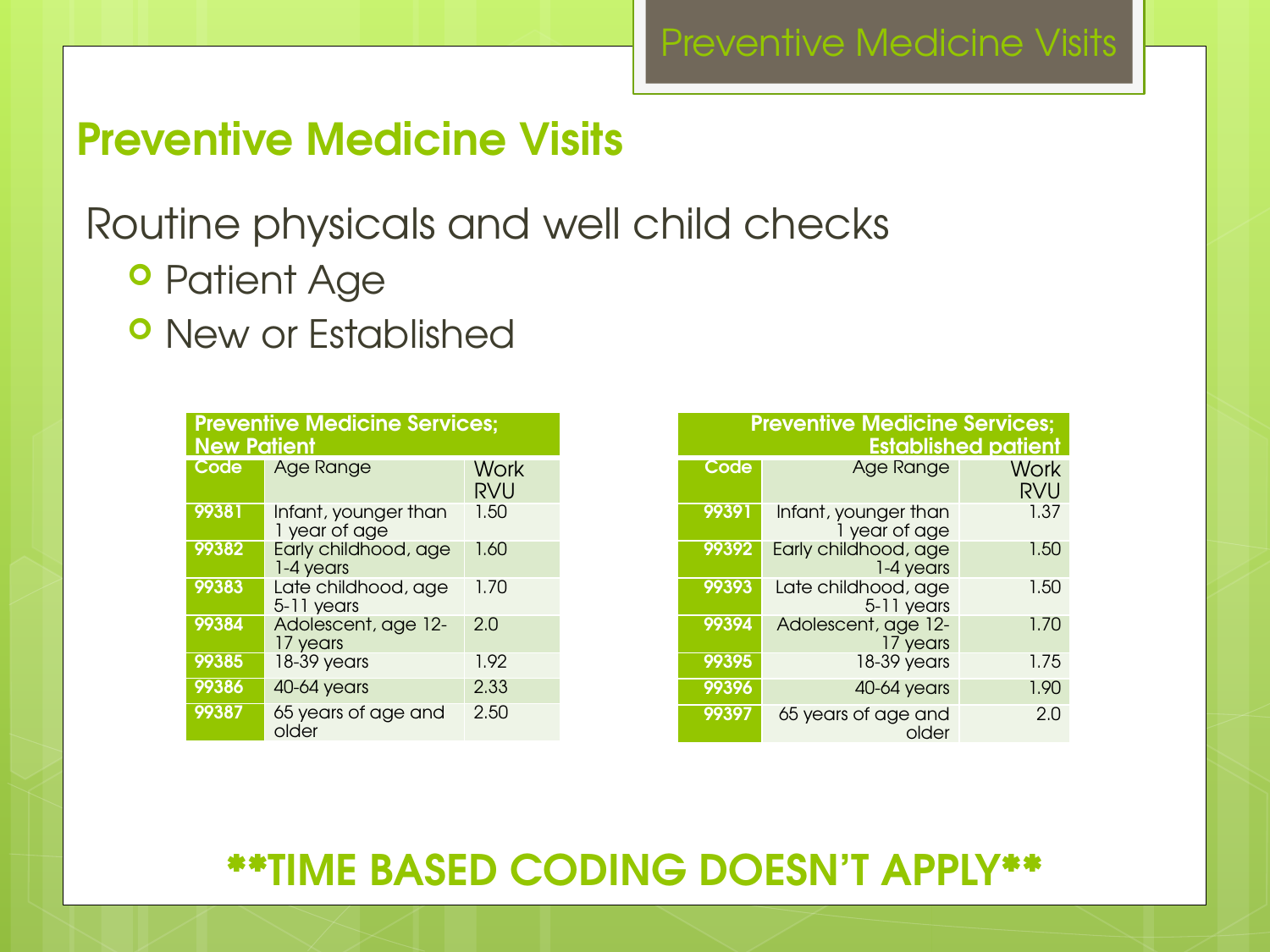

Preventive Medicine Visits
# Preventive Medicine Visits
Routine physicals and well child checks
Patient Age
New or Established
| Preventive Medicine Services; New Patient |  |  |
| --- | --- | --- |
| Code | Age Range | Work RVU |
| 99381 | Infant, younger than 1 year of age | 1.50 |
| 99382 | Early childhood, age 1-4 years | 1.60 |
| 99383 | Late childhood, age 5-11 years | 1.70 |
| 99384 | Adolescent, age 12-17 years | 2.0 |
| 99385 | 18-39 years | 1.92 |
| 99386 | 40-64 years | 2.33 |
| 99387 | 65 years of age and older | 2.50 |
| Preventive Medicine Services; Established patient |  |  |
| --- | --- | --- |
| Code | Age Range | Work RVU |
| 99391 | Infant, younger than 1 year of age | 1.37 |
| 99392 | Early childhood, age 1-4 years | 1.50 |
| 99393 | Late childhood, age 5-11 years | 1.50 |
| 99394 | Adolescent, age 12-17 years | 1.70 |
| 99395 | 18-39 years | 1.75 |
| 99396 | 40-64 years | 1.90 |
| 99397 | 65 years of age and older | 2.0 |
**TIME BASED CODING DOESN’T APPLY**